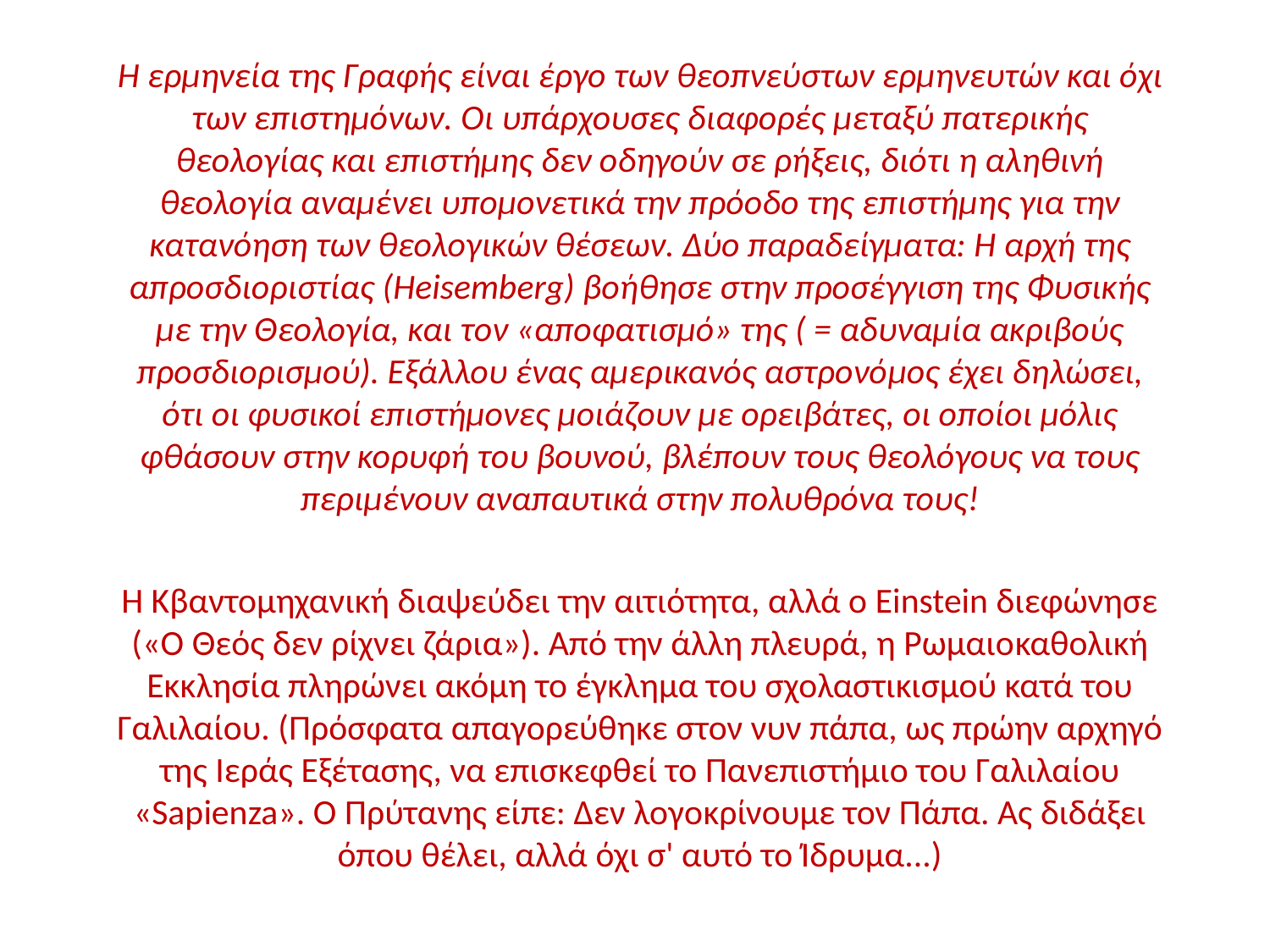

Η ερ­μηνεία της Γραφής είναι έργο των θεοπνεύστων ερμη­νευτών και όχι των επιστημόνων. Οι υπάρχουσες διαφορές μεταξύ πατερικής θεολογίας και επιστήμης δεν οδηγούν σε ρήξεις, διότι η αληθινή θεολογία αναμέ­νει υπομονετικά την πρόοδο της επιστήμης για την κατανόηση των θεολογικών θέσεων. Δύο παραδείγμα­τα: Η αρχή της απροσδιοριστίας (Heisemberg) βοή­θησε στην προσέγγιση της Φυσικής με την Θεολογία, και τον «αποφατισμό» της ( = αδυναμία ακριβούς προσδιορισμού). Εξάλλου ένας αμερικανός αστρονό­μος έχει δηλώσει, ότι οι φυσικοί επιστήμονες μοιά­ζουν με ορειβάτες, οι οποίοι μόλις φθάσουν στην κορυφή του βουνού, βλέπουν τους θεολόγους να τους περιμένουν αναπαυτικά στην πολυθρόνα τους!
Η Κβαντομηχανική διαψεύδει την αιτιότητα, αλλά ο Einstein διεφώνησε («Ο Θεός δεν ρίχνει ζάρια»). Από την άλλη πλευρά, η Ρωμαιο­καθολική Εκκλησία πληρώνει ακόμη το έγκλημα του σχολαστικισμού κατά του Γαλιλαίου. (Πρόσφατα α­παγορεύθηκε στον νυν πάπα, ως πρώην αρχηγό της Ιε­ράς Εξέτασης, να επισκεφθεί το Πανεπιστήμιο του Γαλιλαίου «Sapienza». Ο Πρύτανης είπε: Δεν λογο­κρίνουμε τον Πάπα. Ας διδάξει όπου θέλει, αλλά όχι σ' αυτό το Ίδρυμα...)